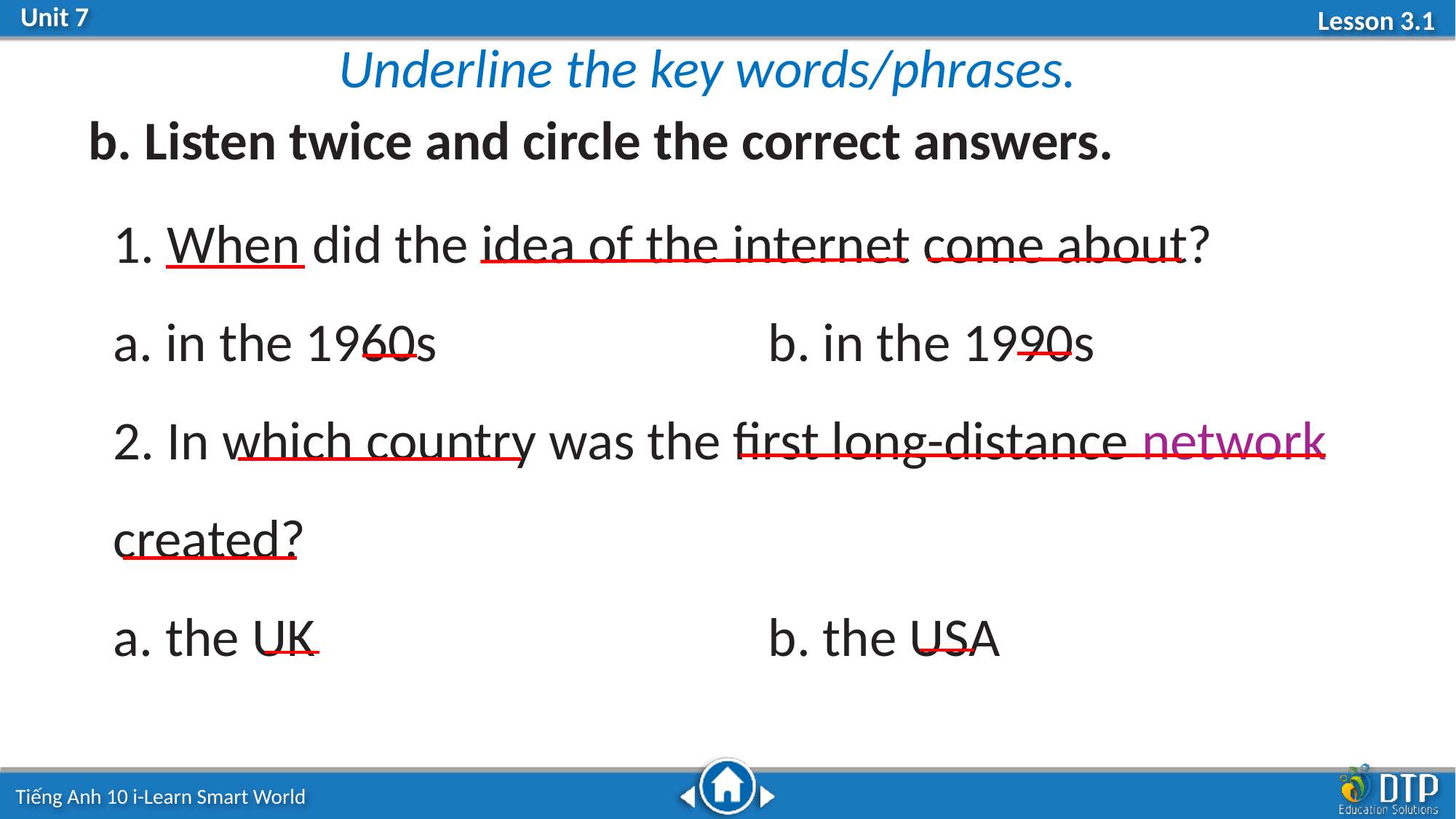

Underline the key words/phrases.
b. Listen twice and circle the correct answers.
1. When did the idea of the internet come about?
a. in the 1960s 			b. in the 1990s
2. In which country was the first long-distance network created?
a. the UK 					b. the USA